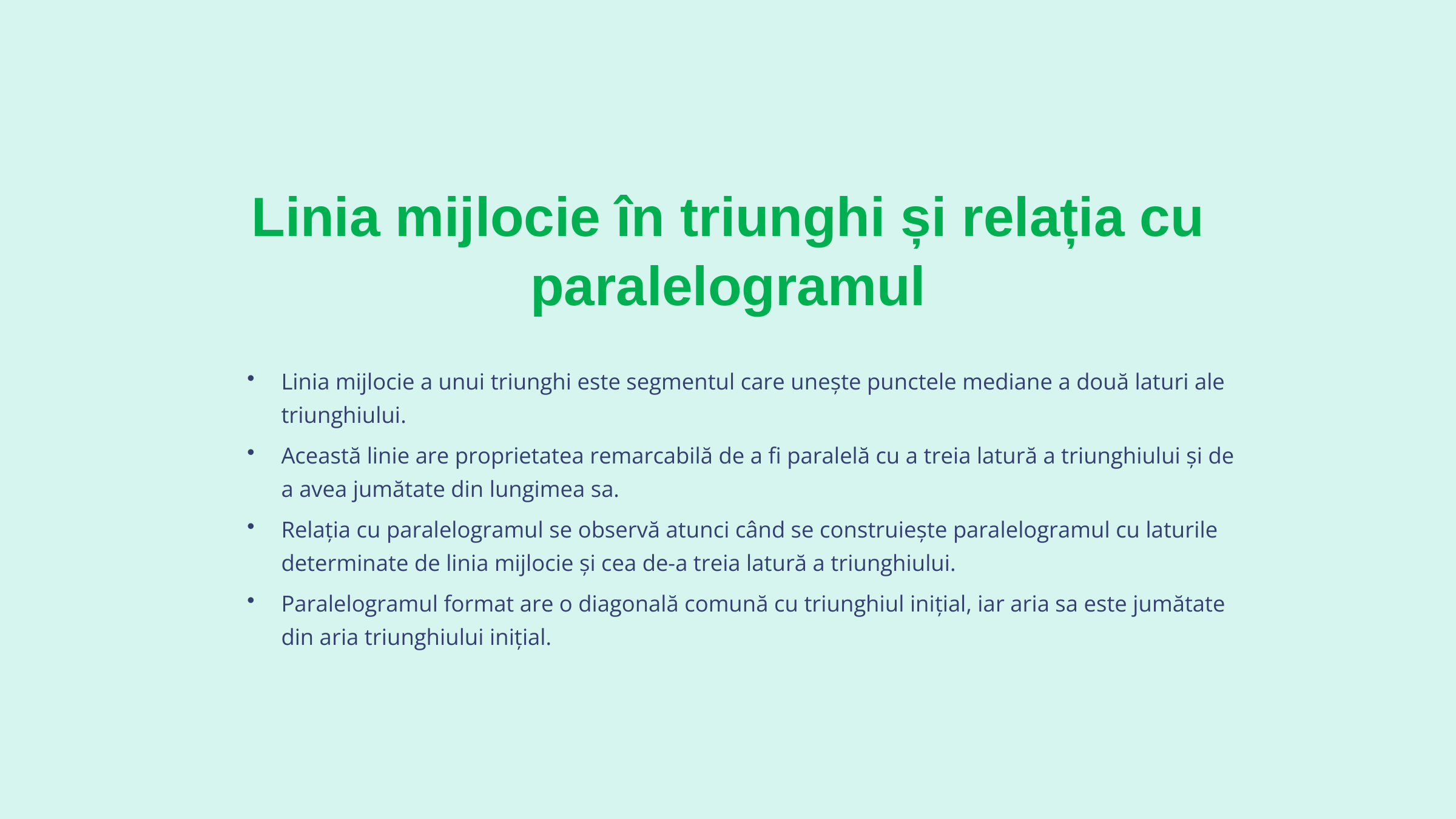

Linia mijlocie în triunghi și relația cu paralelogramul
Linia mijlocie a unui triunghi este segmentul care unește punctele mediane a două laturi ale triunghiului.
Această linie are proprietatea remarcabilă de a fi paralelă cu a treia latură a triunghiului și de a avea jumătate din lungimea sa.
Relația cu paralelogramul se observă atunci când se construiește paralelogramul cu laturile determinate de linia mijlocie și cea de-a treia latură a triunghiului.
Paralelogramul format are o diagonală comună cu triunghiul inițial, iar aria sa este jumătate din aria triunghiului inițial.